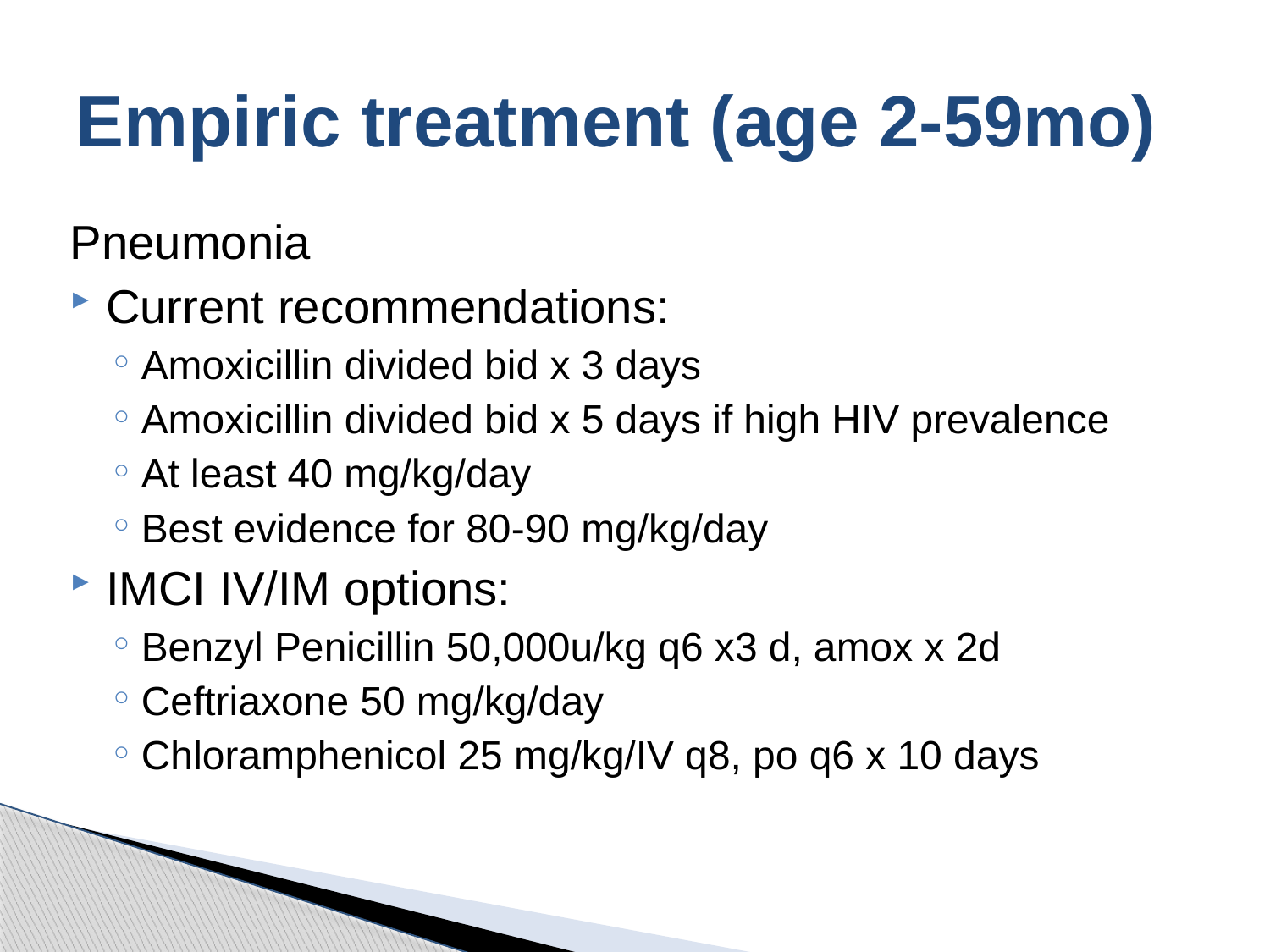

# Empiric treatment (age 2-59mo)
Pneumonia
Current recommendations:
Amoxicillin divided bid x 3 days
Amoxicillin divided bid x 5 days if high HIV prevalence
At least 40 mg/kg/day
Best evidence for 80-90 mg/kg/day
IMCI IV/IM options:
Benzyl Penicillin 50,000u/kg q6 x3 d, amox x 2d
Ceftriaxone 50 mg/kg/day
Chloramphenicol 25 mg/kg/IV q8, po q6 x 10 days